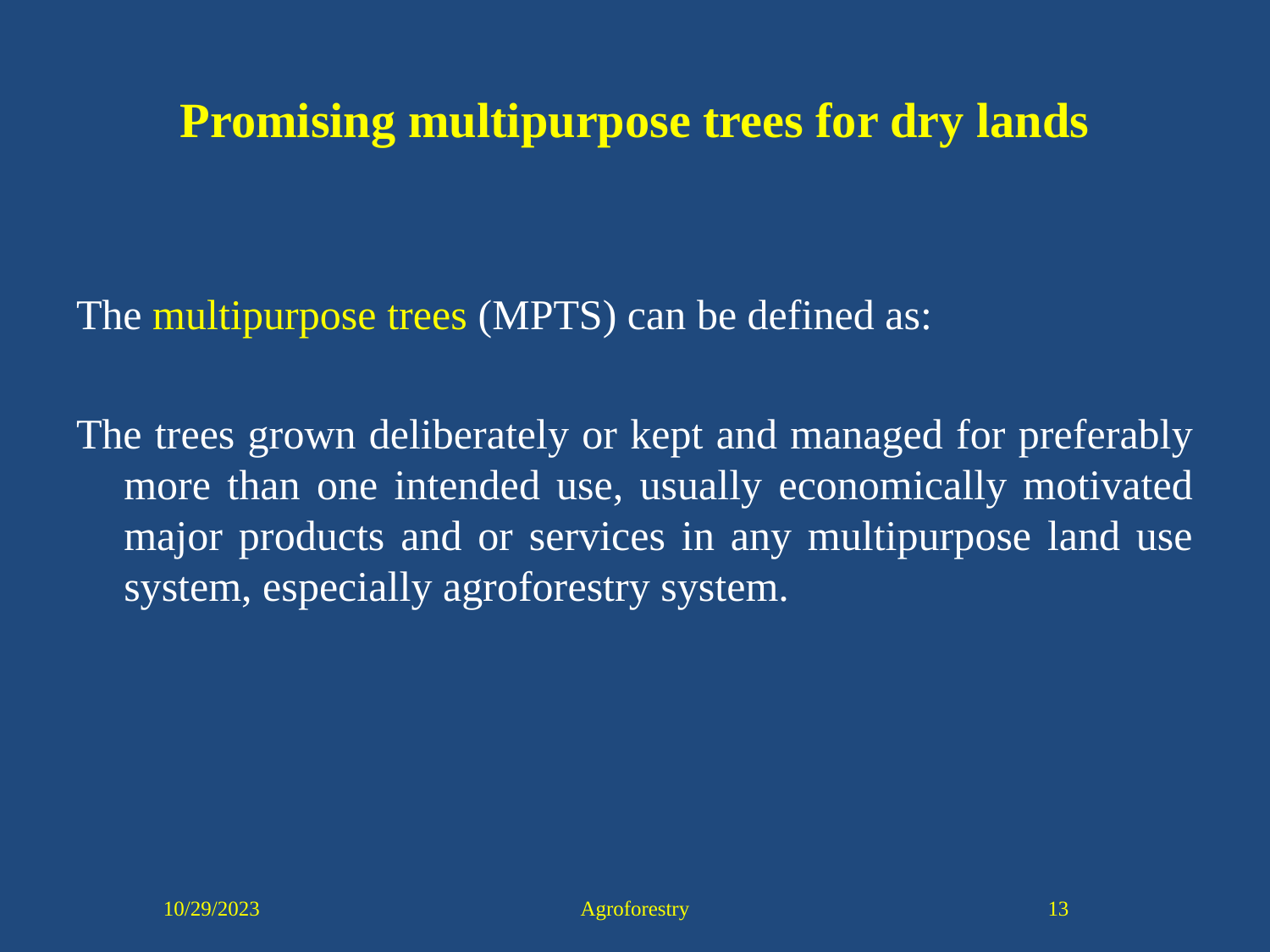

# Promising multipurpose trees for dry lands

The multipurpose trees (MPTS) can be defined as:

The trees grown deliberately or kept and managed for preferably more than one intended use, usually economically motivated major products and or services in any multipurpose land use system, especially agroforestry system.

10/29/2023
Agroforestry
13